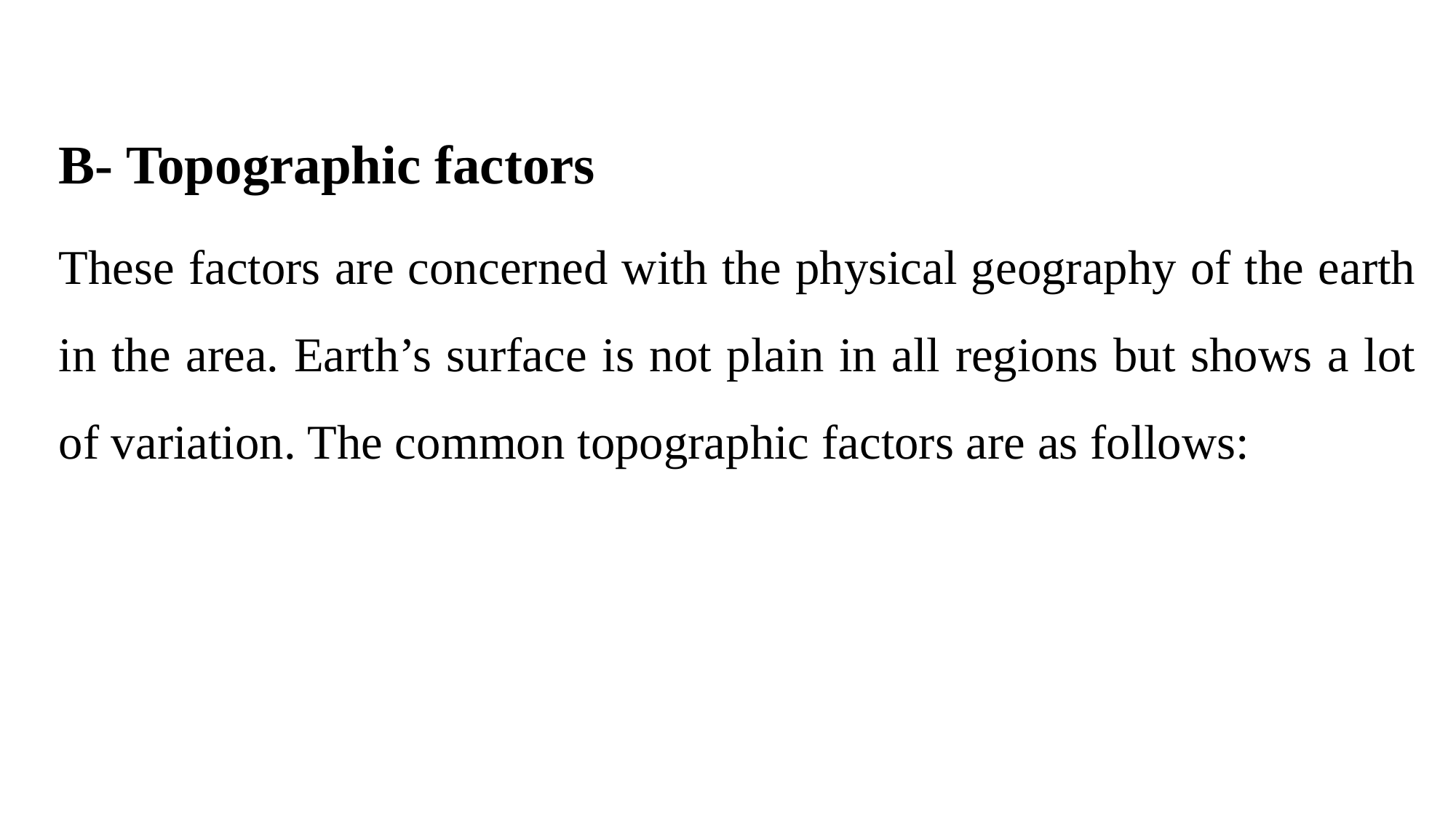

B- Topographic factors
These factors are concerned with the physical geography of the earth in the area. Earth’s surface is not plain in all regions but shows a lot of variation. The common topographic factors are as follows: